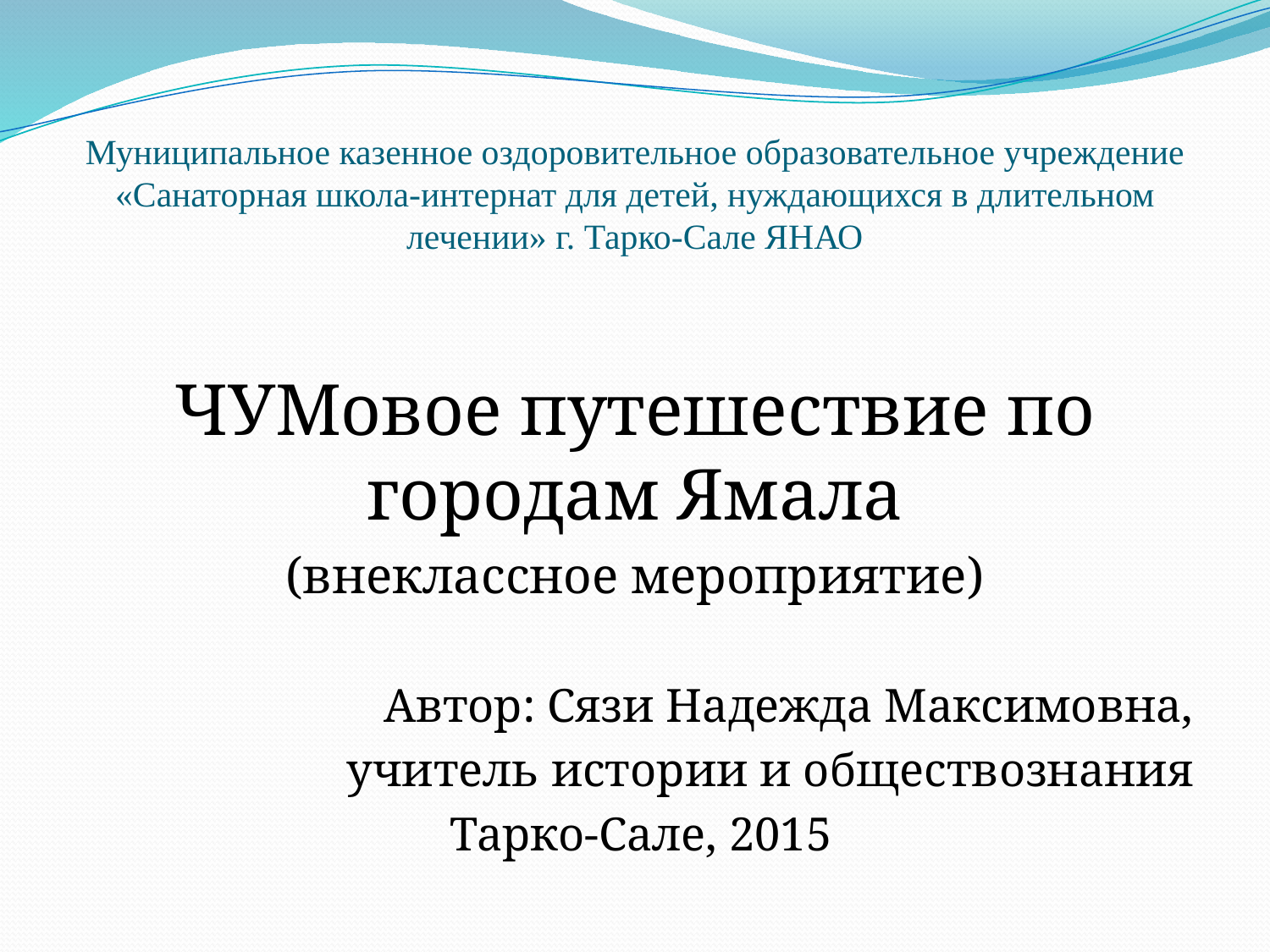

# Муниципальное казенное оздоровительное образовательное учреждение «Санаторная школа-интернат для детей, нуждающихся в длительном лечении» г. Тарко-Сале ЯНАО

ЧУМовое путешествие по городам Ямала
(внеклассное мероприятие)

Автор: Сязи Надежда Максимовна,
 учитель истории и обществознания
 Тарко-Сале, 2015